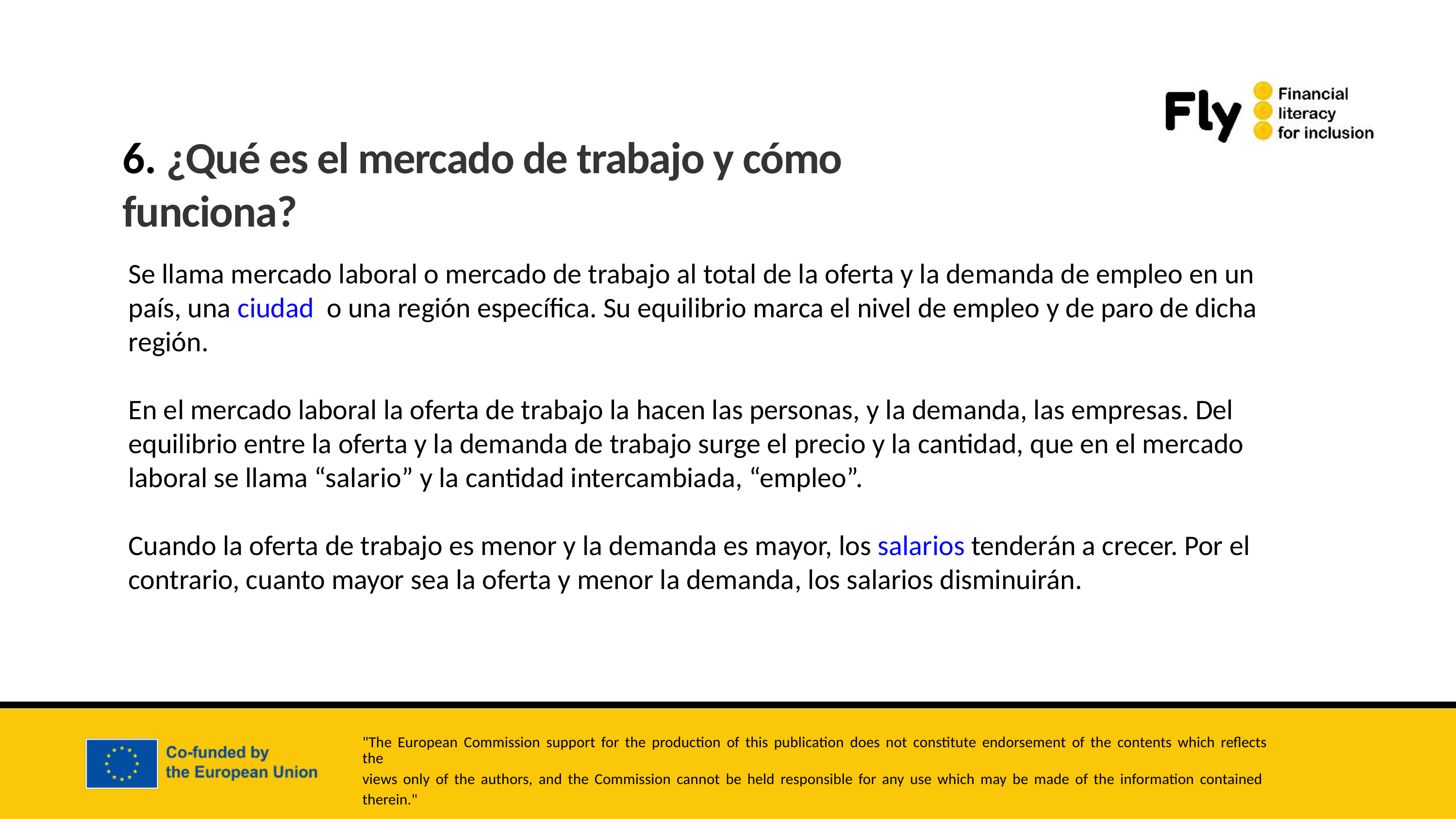

6. ¿Qué es el mercado de trabajo y cómo funciona?
Se llama mercado laboral o mercado de trabajo al total de la oferta y la demanda de empleo en un país, una ciudad  o una región específica. Su equilibrio marca el nivel de empleo y de paro de dicha región.

En el mercado laboral la oferta de trabajo la hacen las personas, y la demanda, las empresas. Del equilibrio entre la oferta y la demanda de trabajo surge el precio y la cantidad, que en el mercado laboral se llama “salario” y la cantidad intercambiada, “empleo”.

Cuando la oferta de trabajo es menor y la demanda es mayor, los salarios tenderán a crecer. Por el contrario, cuanto mayor sea la oferta y menor la demanda, los salarios disminuirán.